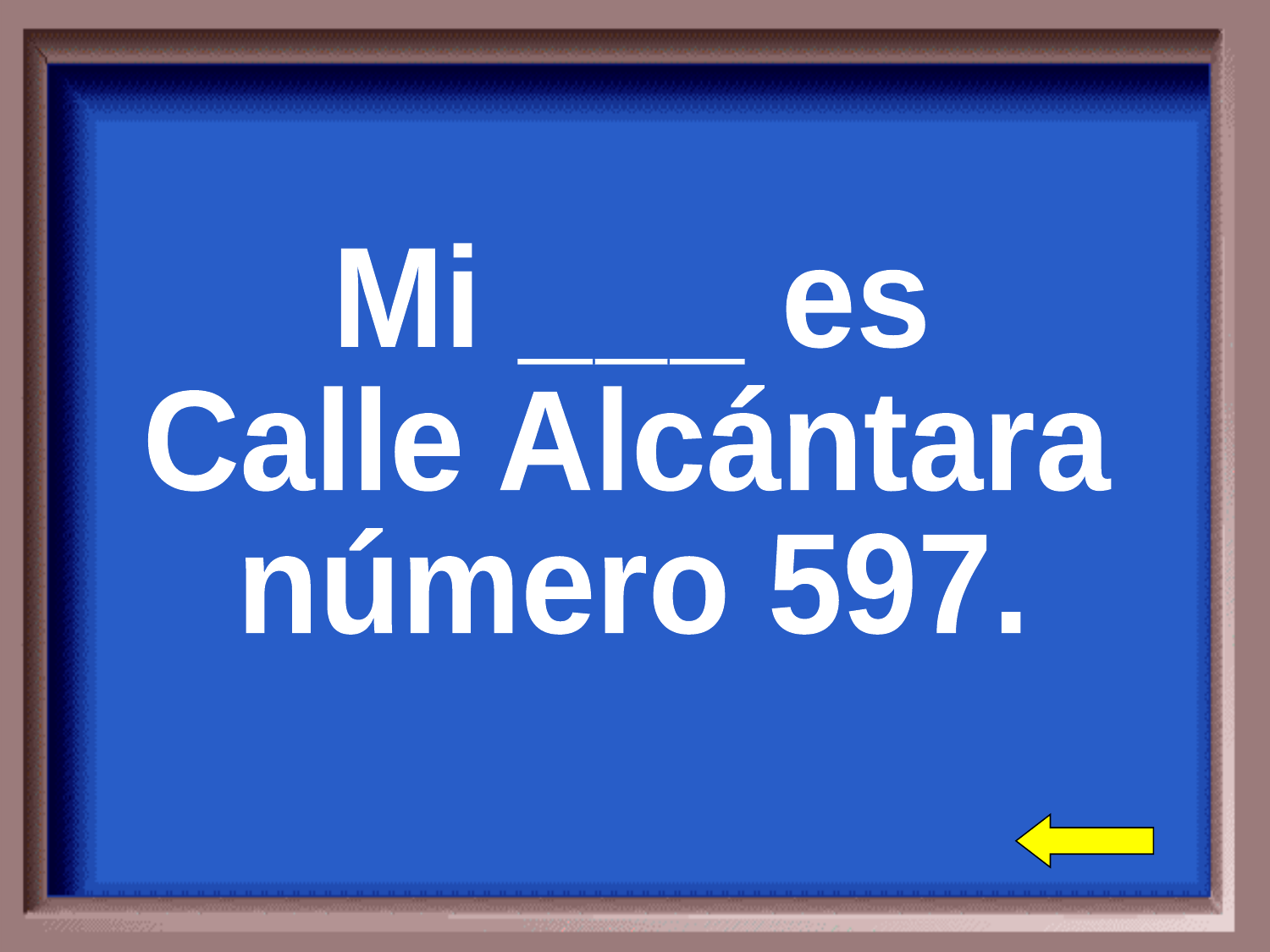

Mi ___ es
Calle Alcántara
número 597.